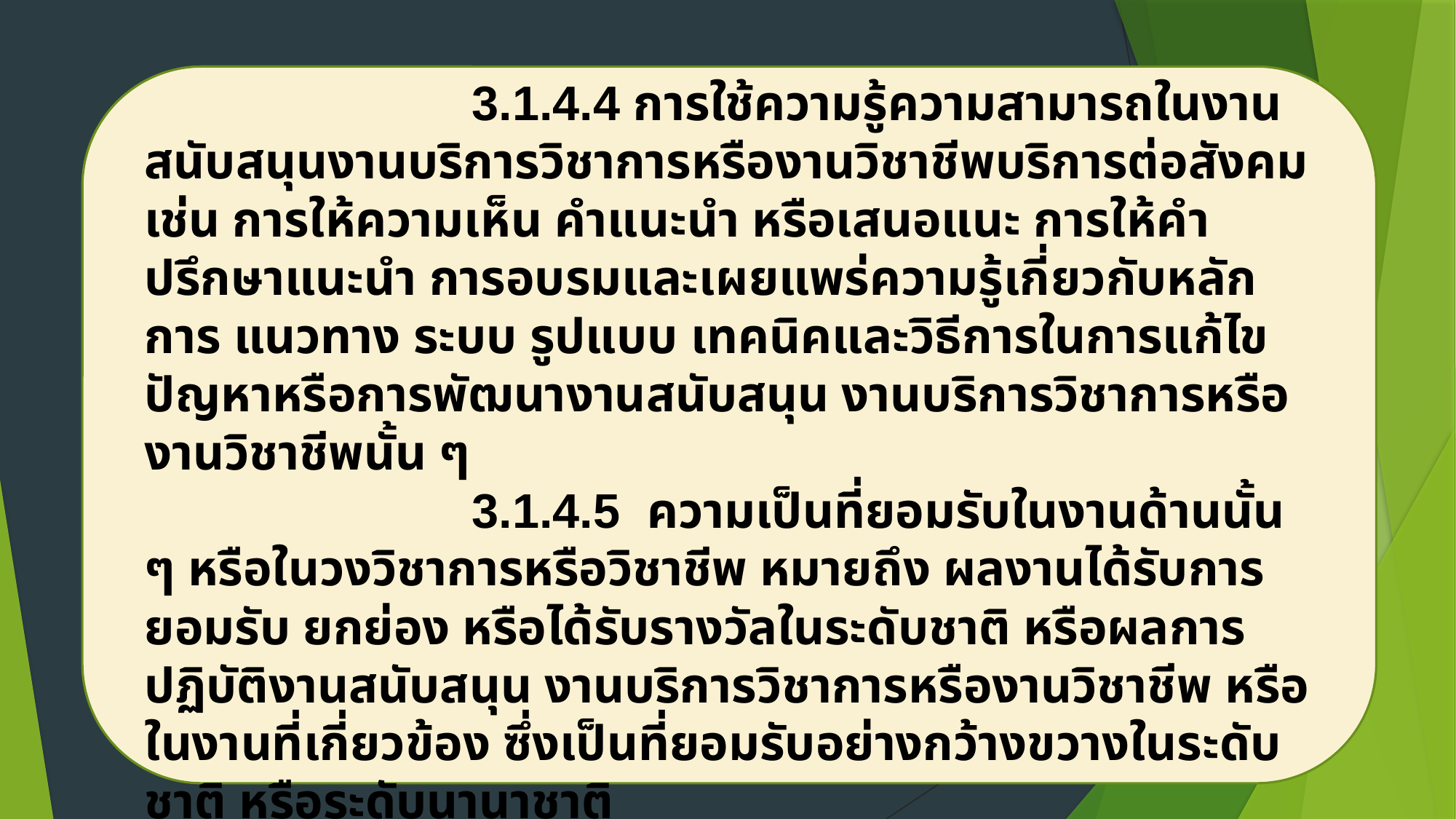

3.1.4.4 การใช้ความรู้ความสามารถในงานสนับสนุนงานบริการวิชาการหรืองานวิชาชีพบริการต่อสังคม เช่น การให้ความเห็น คำแนะนำ หรือเสนอแนะ การให้คำปรึกษาแนะนำ การอบรมและเผยแพร่ความรู้เกี่ยวกับหลักการ แนวทาง ระบบ รูปแบบ เทคนิคและวิธีการในการแก้ไขปัญหาหรือการพัฒนางานสนับสนุน งานบริการวิชาการหรืองานวิชาชีพนั้น ๆ
			3.1.4.5  ความเป็นที่ยอมรับในงานด้านนั้น ๆ หรือในวงวิชาการหรือวิชาชีพ หมายถึง ผลงานได้รับการยอมรับ ยกย่อง หรือได้รับรางวัลในระดับชาติ หรือผลการปฏิบัติงานสนับสนุน งานบริการวิชาการหรืองานวิชาชีพ หรือในงานที่เกี่ยวข้อง ซึ่งเป็นที่ยอมรับอย่างกว้างขวางในระดับชาติ หรือระดับนานาชาติ
			3.1.4.6 จริยธรรมและจรรยาบรรณทางวิชาชีพ การพิจารณากำหนดตำแหน่งระดับเชี่ยวชาญพิเศษ ต้องคำนึงถึงจริยธรรมและจรรยาบรรณทางวิชาชีพ ตามที่กำหนดไว้ในข้อ 7